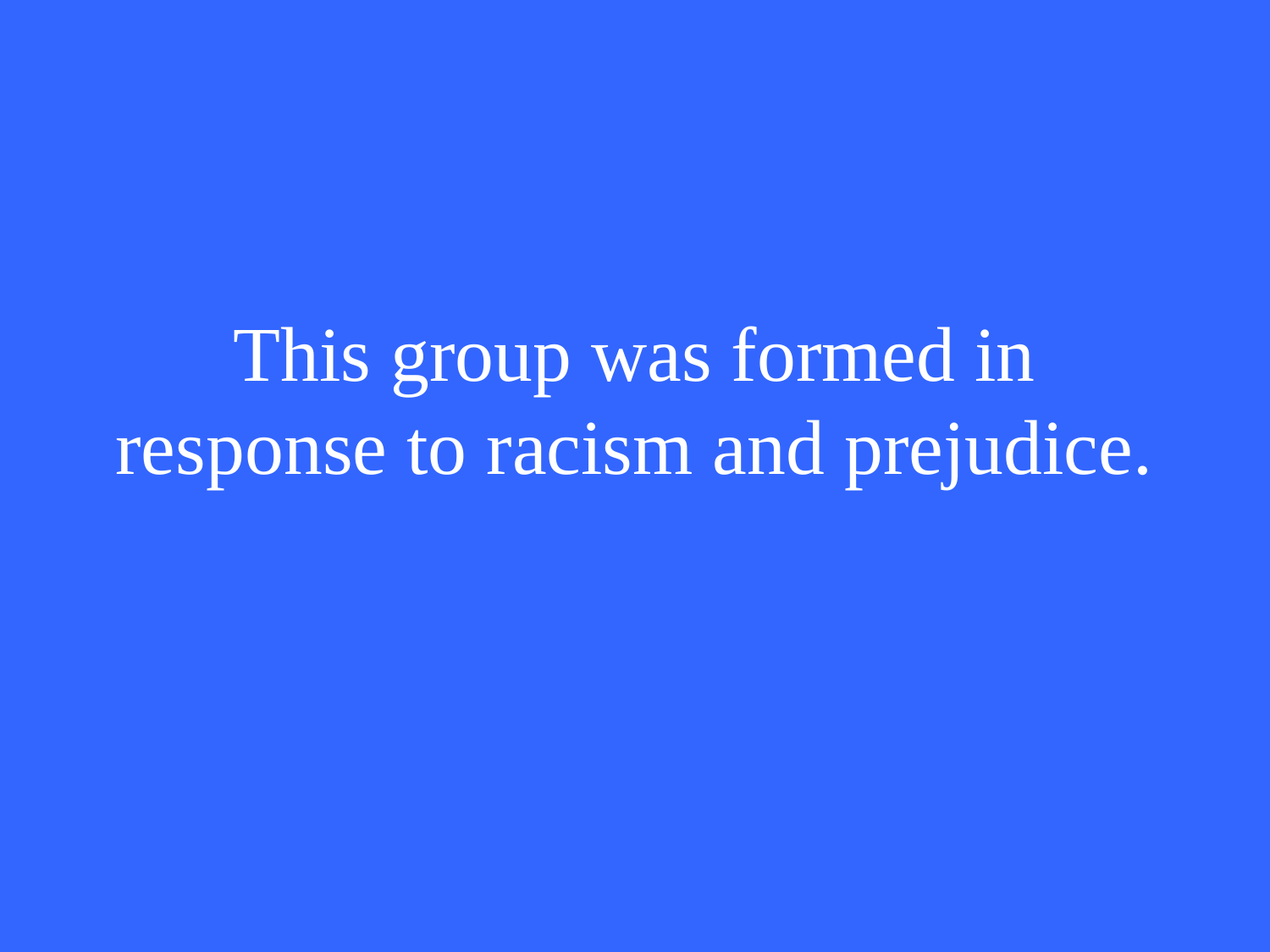

# This group was formed in response to racism and prejudice.